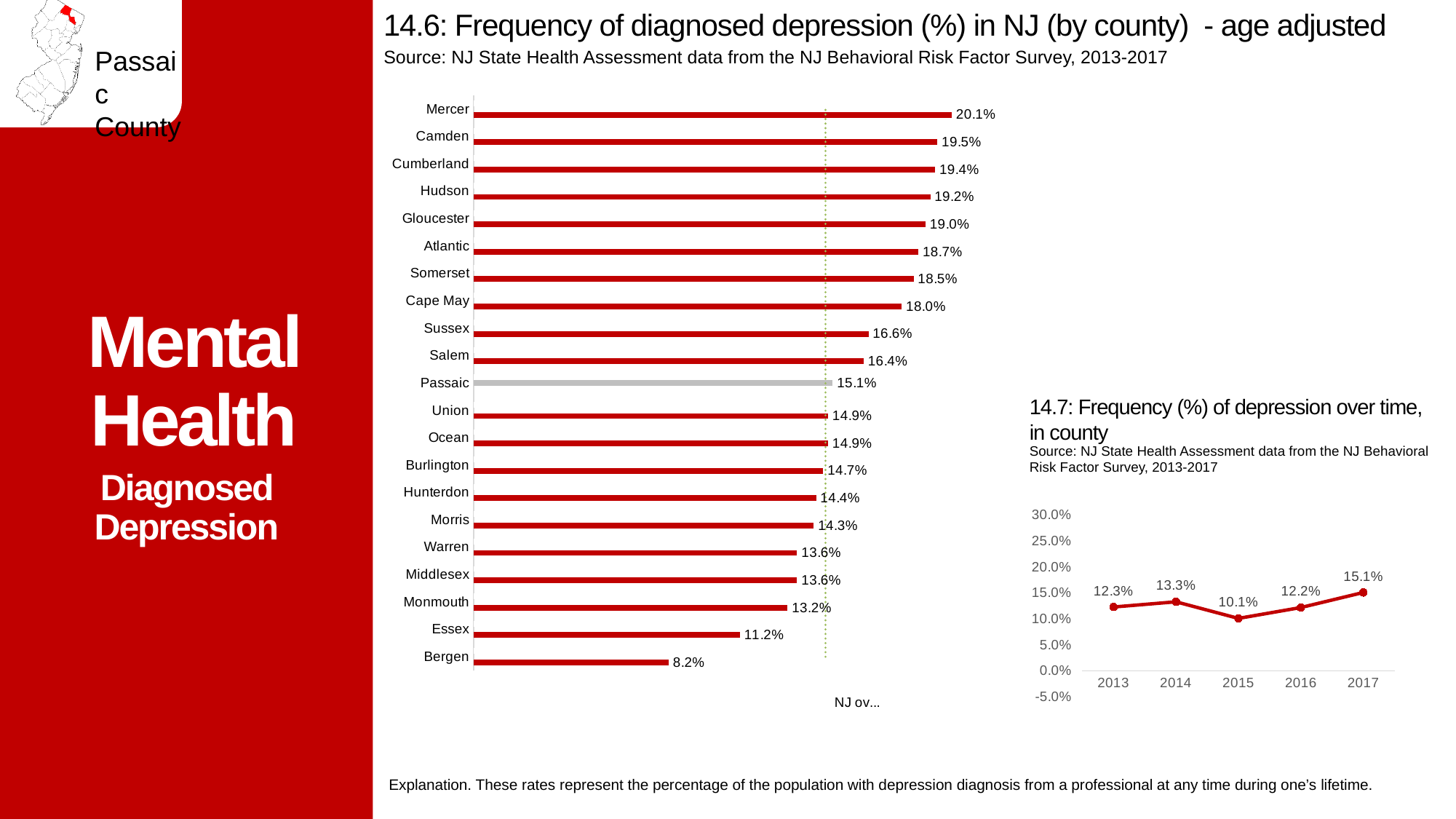

14.6: Frequency of diagnosed depression (%) in NJ (by county)  - age adjusted
Source: NJ State Health Assessment data from the NJ Behavioral Risk Factor Survey, 2013-2017
Mental Health

### Chart

| Category | Percent | County | NJ overall 14.8% |
|---|---|---|---|
| Bergen | 0.082 | None | 0.148 |
| Essex | 0.112 | None | 0.148 |
| Monmouth | 0.132 | None | 0.148 |
| Middlesex | 0.136 | None | 0.148 |
| Warren | 0.136 | None | 0.148 |
| Morris | 0.143 | None | 0.148 |
| Hunterdon | 0.144 | None | 0.148 |
| Burlington | 0.147 | None | 0.148 |
| Ocean | 0.149 | None | 0.148 |
| Union | 0.149 | None | 0.148 |
| Passaic | None | 0.151 | 0.148 |
| Salem | 0.164 | None | 0.148 |
| Sussex | 0.166 | None | 0.148 |
| Cape May | 0.18 | None | 0.148 |
| Somerset | 0.185 | None | 0.148 |
| Atlantic | 0.187 | None | 0.148 |
| Gloucester | 0.19 | None | 0.148 |
| Hudson | 0.192 | None | 0.148 |
| Cumberland | 0.194 | None | 0.148 |
| Camden | 0.195 | None | 0.148 |
| Mercer | 0.201 | None | 0.148 |
14.7: Frequency (%) of depression over time, in county
Source: NJ State Health Assessment data from the NJ Behavioral Risk Factor Survey, 2013-2017
Diagnosed Depression

### Chart

| Category | Percent |
|---|---|
| 2013 | 0.123 |
| 2014 | 0.133 |
| 2015 | 0.101 |
| 2016 | 0.122 |
| 2017 | 0.151 |
Explanation. These rates represent the percentage of the population with depression diagnosis from a professional at any time during one’s lifetime.